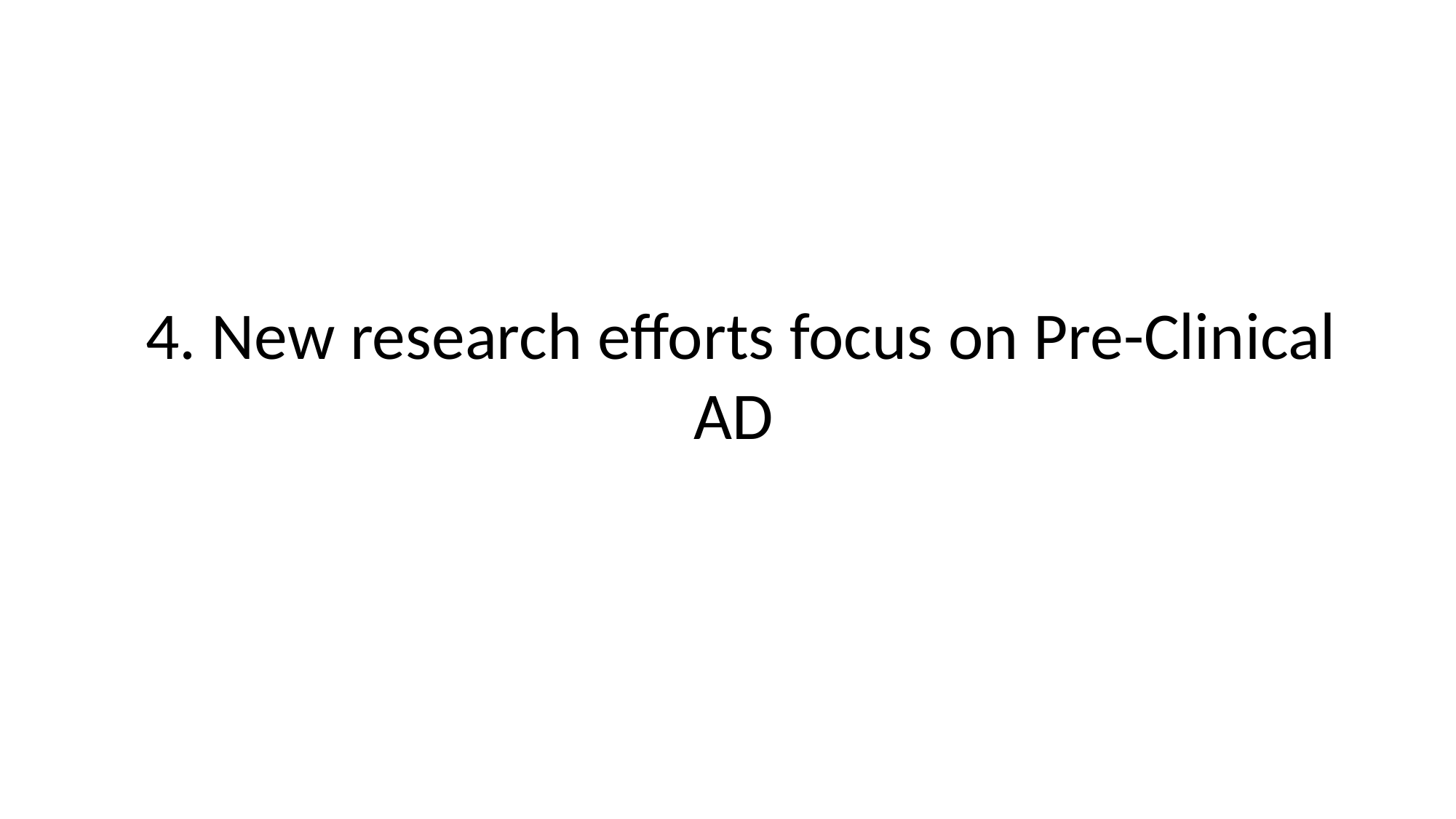

4. New research efforts focus on Pre-Clinical AD